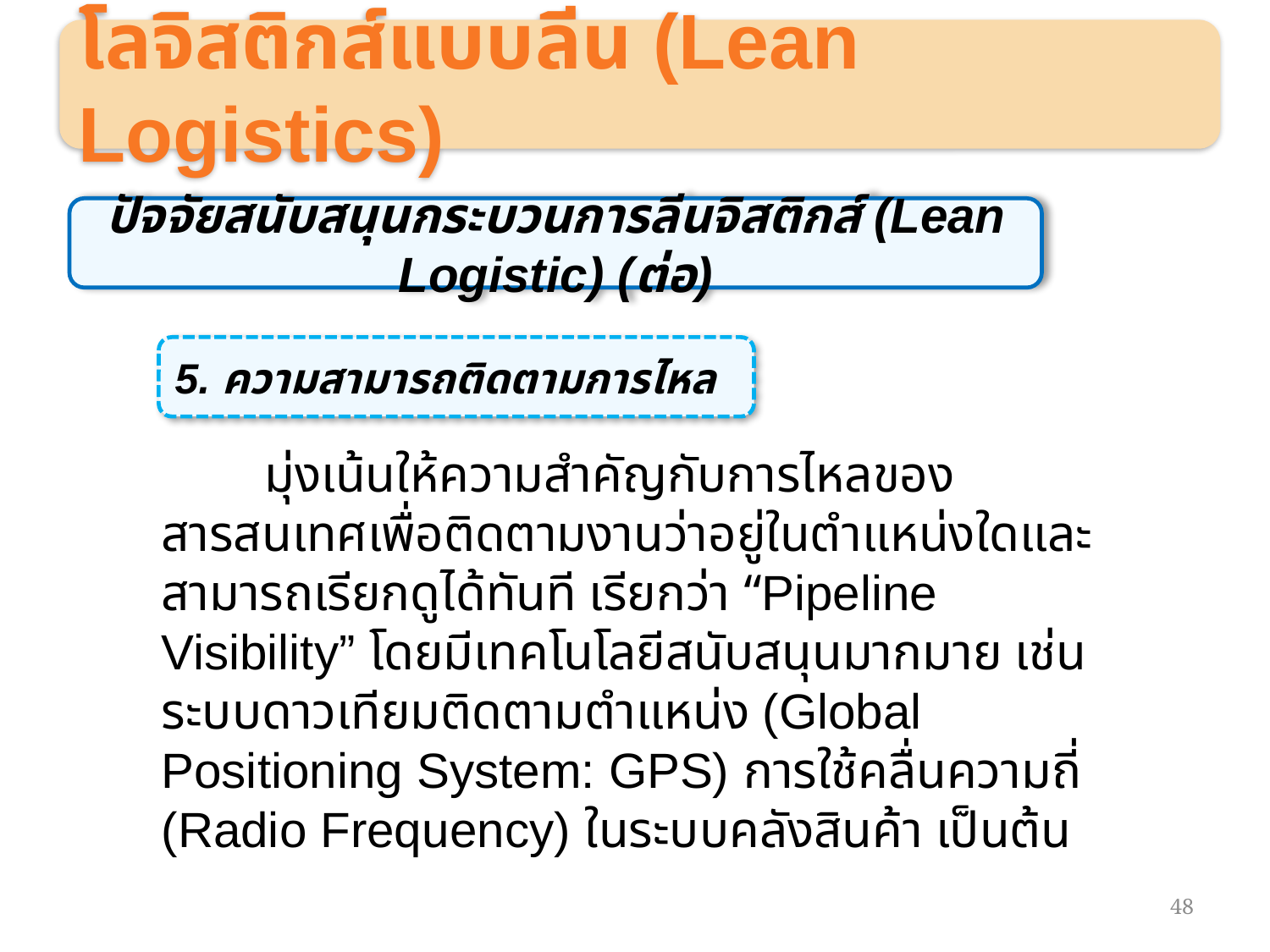

โลจิสติกส์แบบลีน (Lean Logistics)
ปัจจัยสนับสนุนกระบวนการลีนจิสติกส์ (Lean Logistic) (ต่อ)
5. ความสามารถติดตามการไหล
        มุ่งเน้นให้ความสำคัญกับการไหลของสารสนเทศเพื่อติดตามงานว่าอยู่ในตำแหน่งใดและสามารถเรียกดูได้ทันที เรียกว่า “Pipeline Visibility” โดยมีเทคโนโลยีสนับสนุนมากมาย เช่น ระบบดาวเทียมติดตามตำแหน่ง (Global Positioning System: GPS) การใช้คลื่นความถี่ (Radio Frequency) ในระบบคลังสินค้า เป็นต้น
48